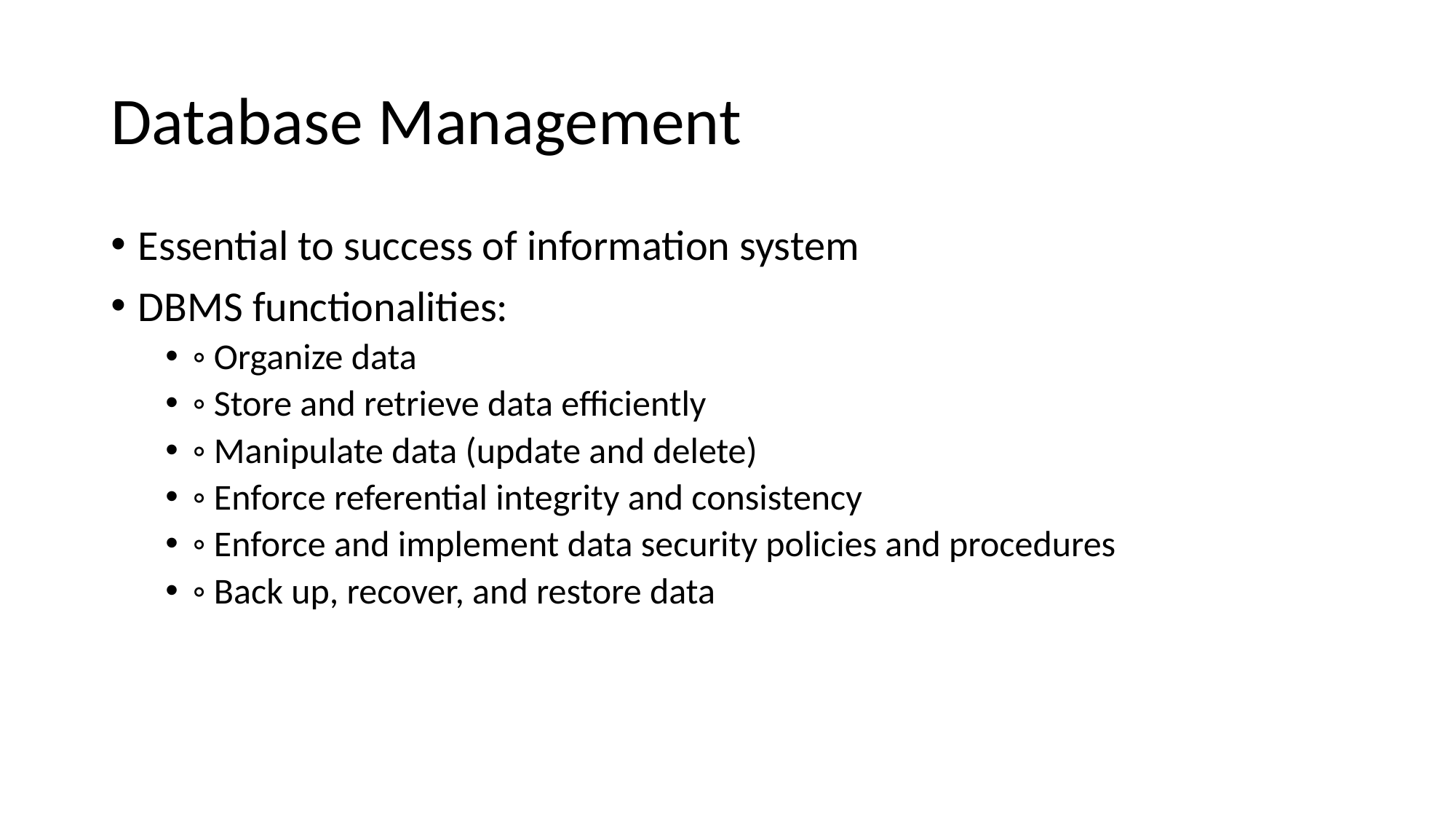

# Database Management
Essential to success of information system
DBMS functionalities:
◦ Organize data
◦ Store and retrieve data efficiently
◦ Manipulate data (update and delete)
◦ Enforce referential integrity and consistency
◦ Enforce and implement data security policies and procedures
◦ Back up, recover, and restore data